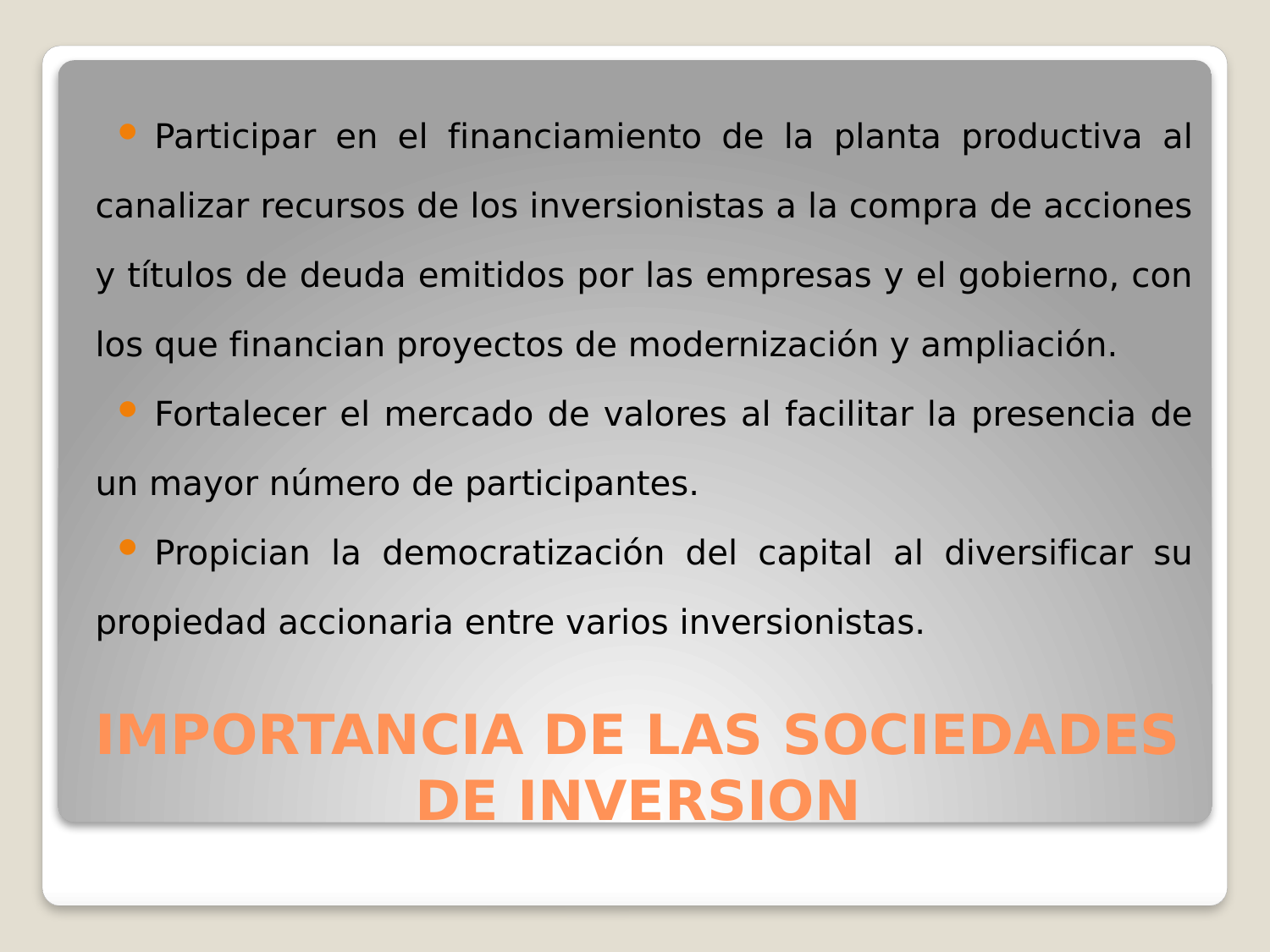

Participar en el financiamiento de la planta productiva al canalizar recursos de los inversionistas a la compra de acciones y títulos de deuda emitidos por las empresas y el gobierno, con los que financian proyectos de modernización y ampliación.
Fortalecer el mercado de valores al facilitar la presencia de un mayor número de participantes.
Propician la democratización del capital al diversificar su propiedad accionaria entre varios inversionistas.

# IMPORTANCIA DE LAS SOCIEDADES DE INVERSION